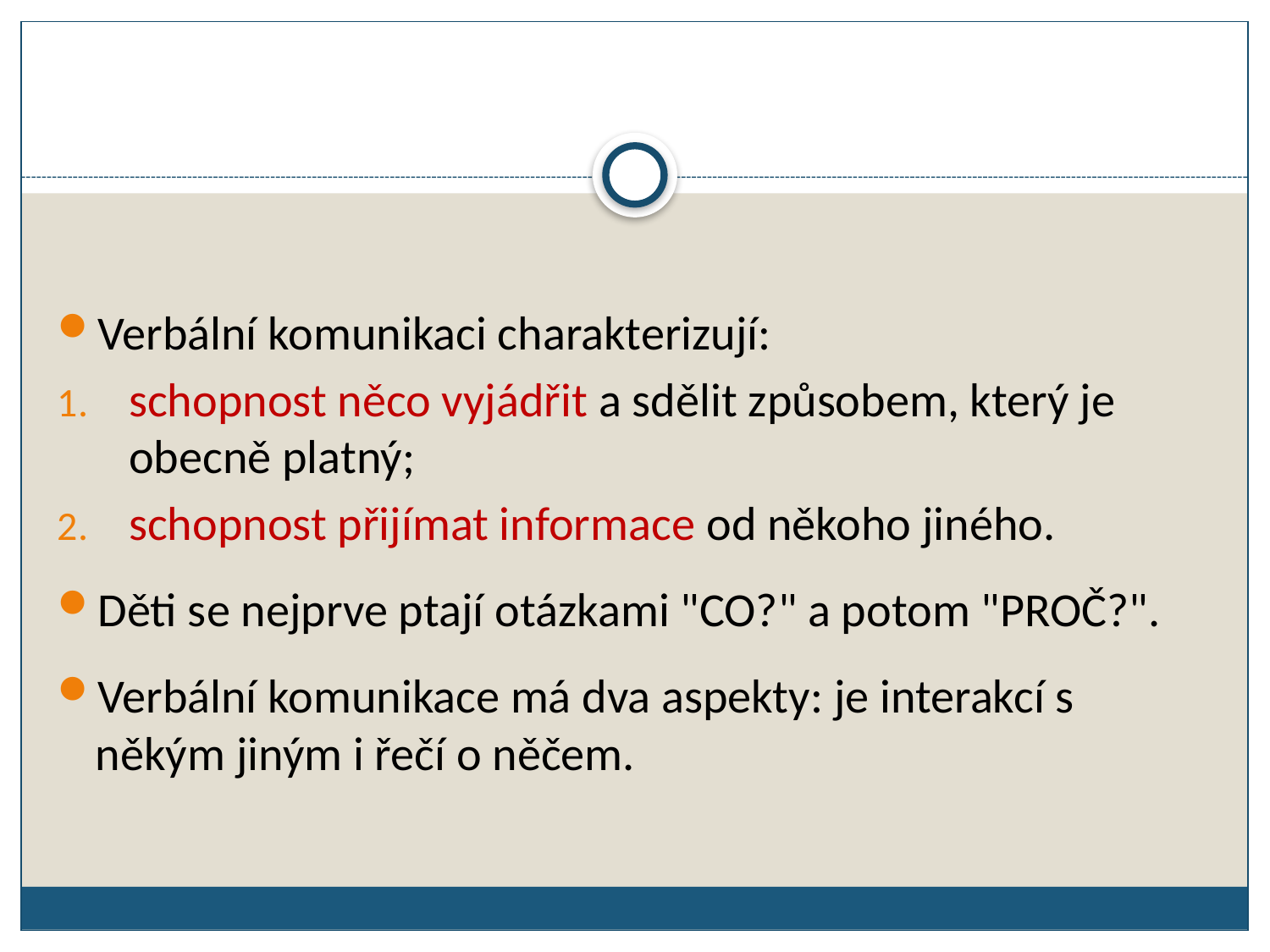

Verbální komunikaci charakterizují:
schopnost něco vyjádřit a sdělit způsobem, který je obecně platný;
schopnost přijímat informace od někoho jiného.

Děti se nejprve ptají otázkami "CO?" a potom "PROČ?".

Verbální komunikace má dva aspekty: je interakcí s někým jiným i řečí o něčem.